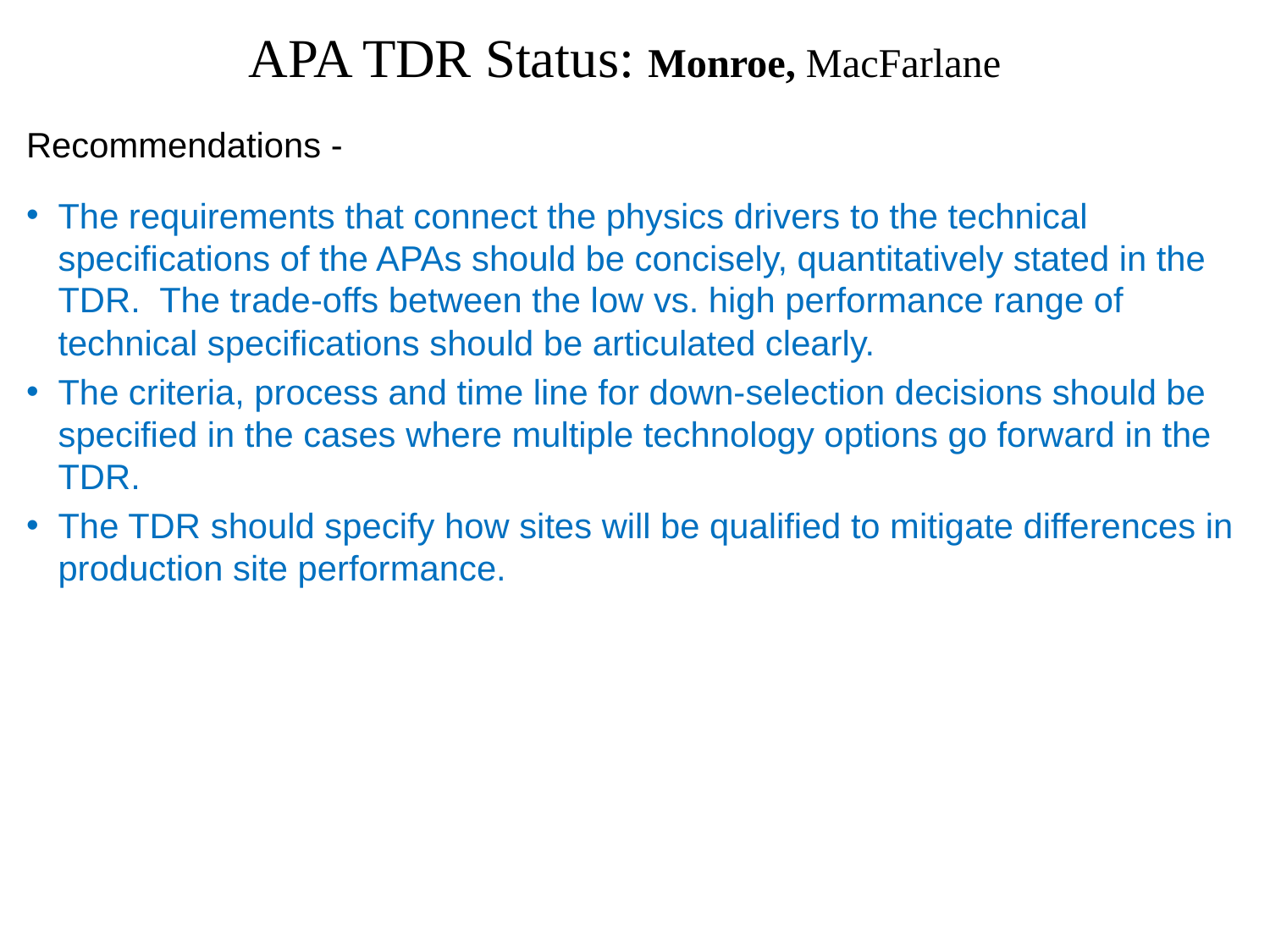

# APA TDR Status: Monroe, MacFarlane
Recommendations -
The requirements that connect the physics drivers to the technical specifications of the APAs should be concisely, quantitatively stated in the TDR.  The trade-offs between the low vs. high performance range of technical specifications should be articulated clearly.
The criteria, process and time line for down-selection decisions should be specified in the cases where multiple technology options go forward in the TDR.
The TDR should specify how sites will be qualified to mitigate differences in production site performance.